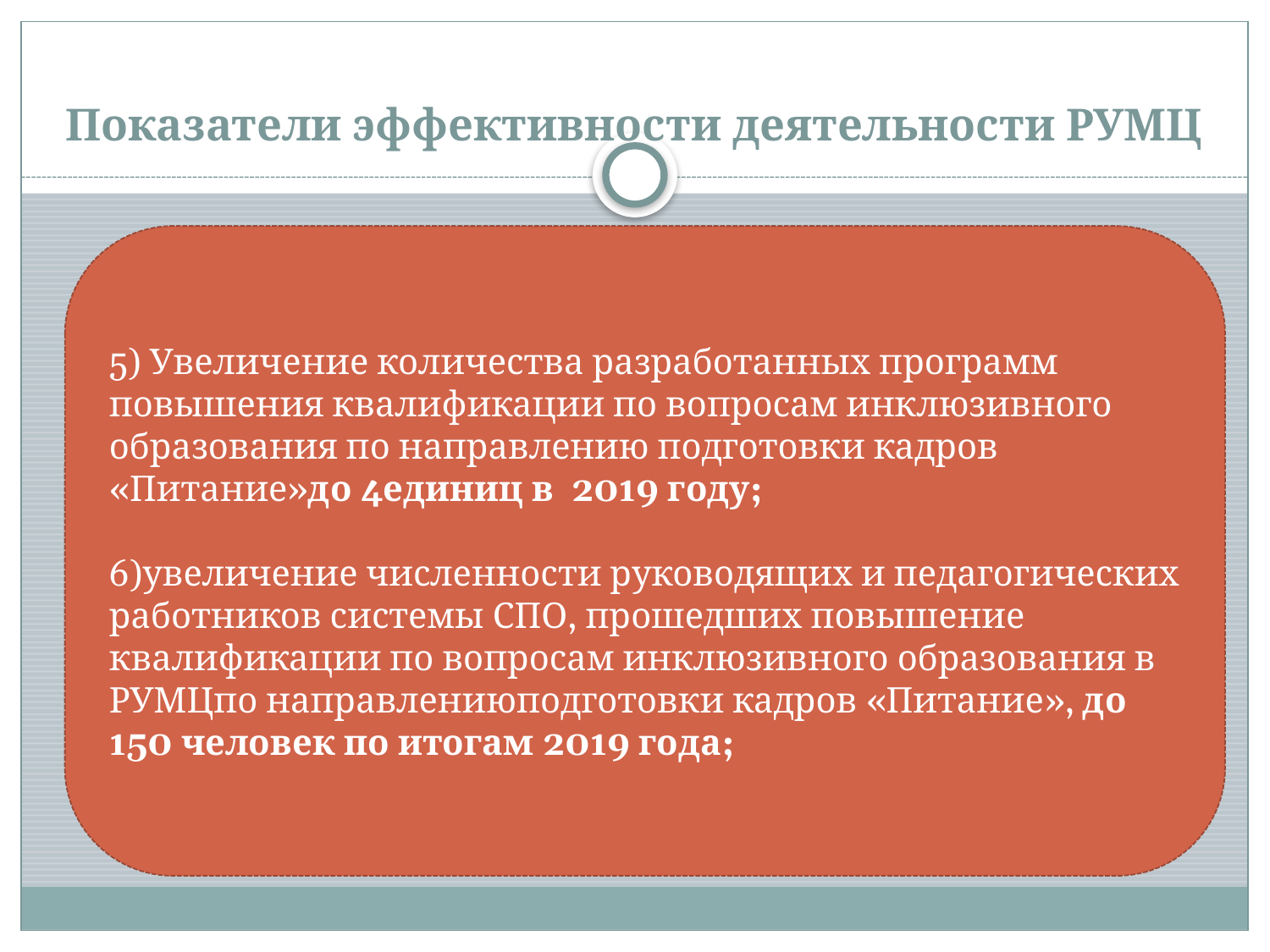

# Показатели эффективности деятельности РУМЦ

5) Увеличение количества разработанных программ повышения квалификации по вопросам инклюзивного образования по направлению подготовки кадров «Питание»до 4единиц в  2019 году;

6)увеличение численности руководящих и педагогических работников системы СПО, прошедших повышение квалификации по вопросам инклюзивного образования в РУМЦпо направлениюподготовки кадров «Питание», до 150 человек по итогам 2019 года;